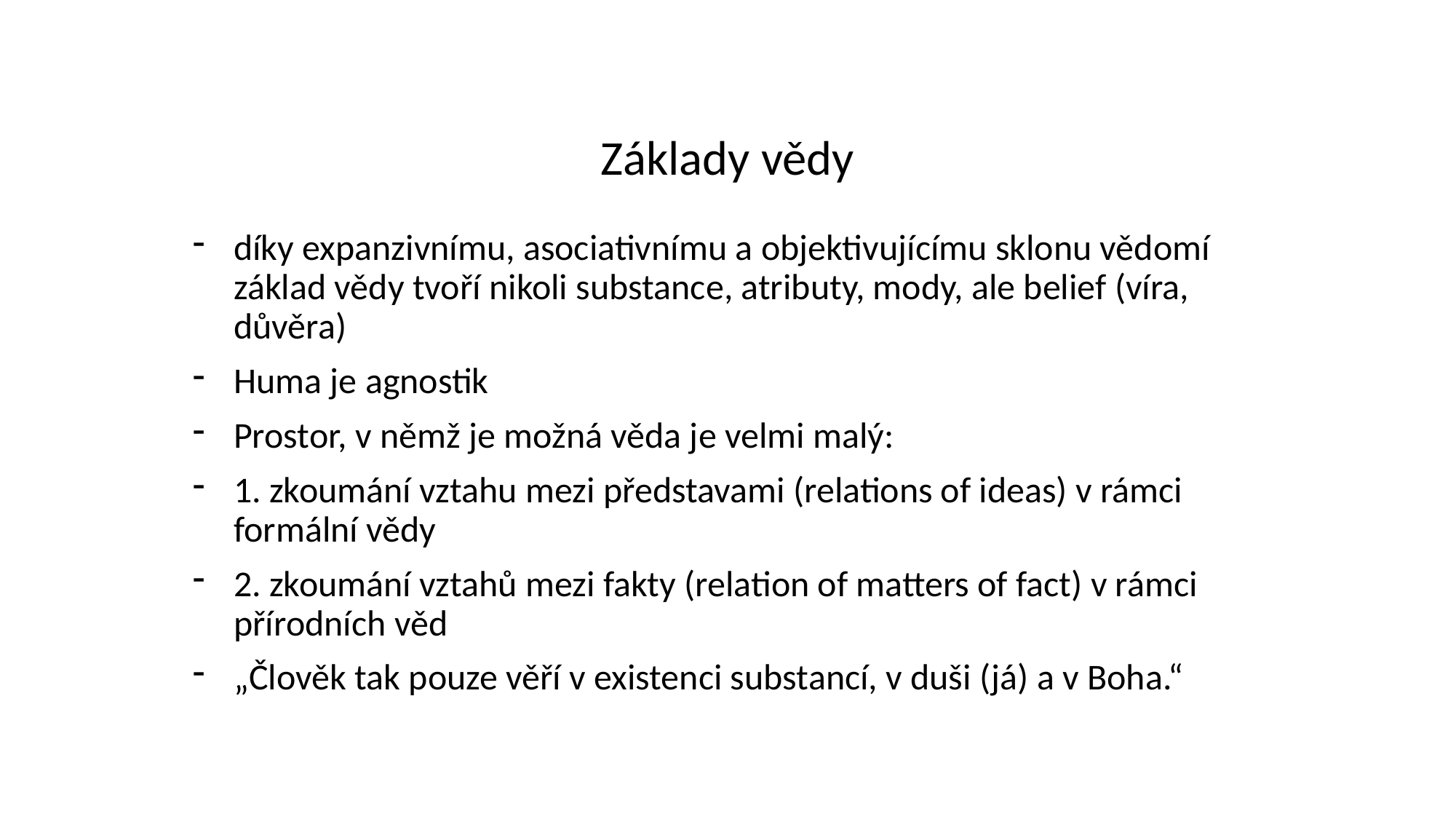

# Základy vědy
díky expanzivnímu, asociativnímu a objektivujícímu sklonu vědomí základ vědy tvoří nikoli substance, atributy, mody, ale belief (víra, důvěra)
Huma je agnostik
Prostor, v němž je možná věda je velmi malý:
1. zkoumání vztahu mezi představami (relations of ideas) v rámci formální vědy
2. zkoumání vztahů mezi fakty (relation of matters of fact) v rámci přírodních věd
„Člověk tak pouze věří v existenci substancí, v duši (já) a v Boha.“